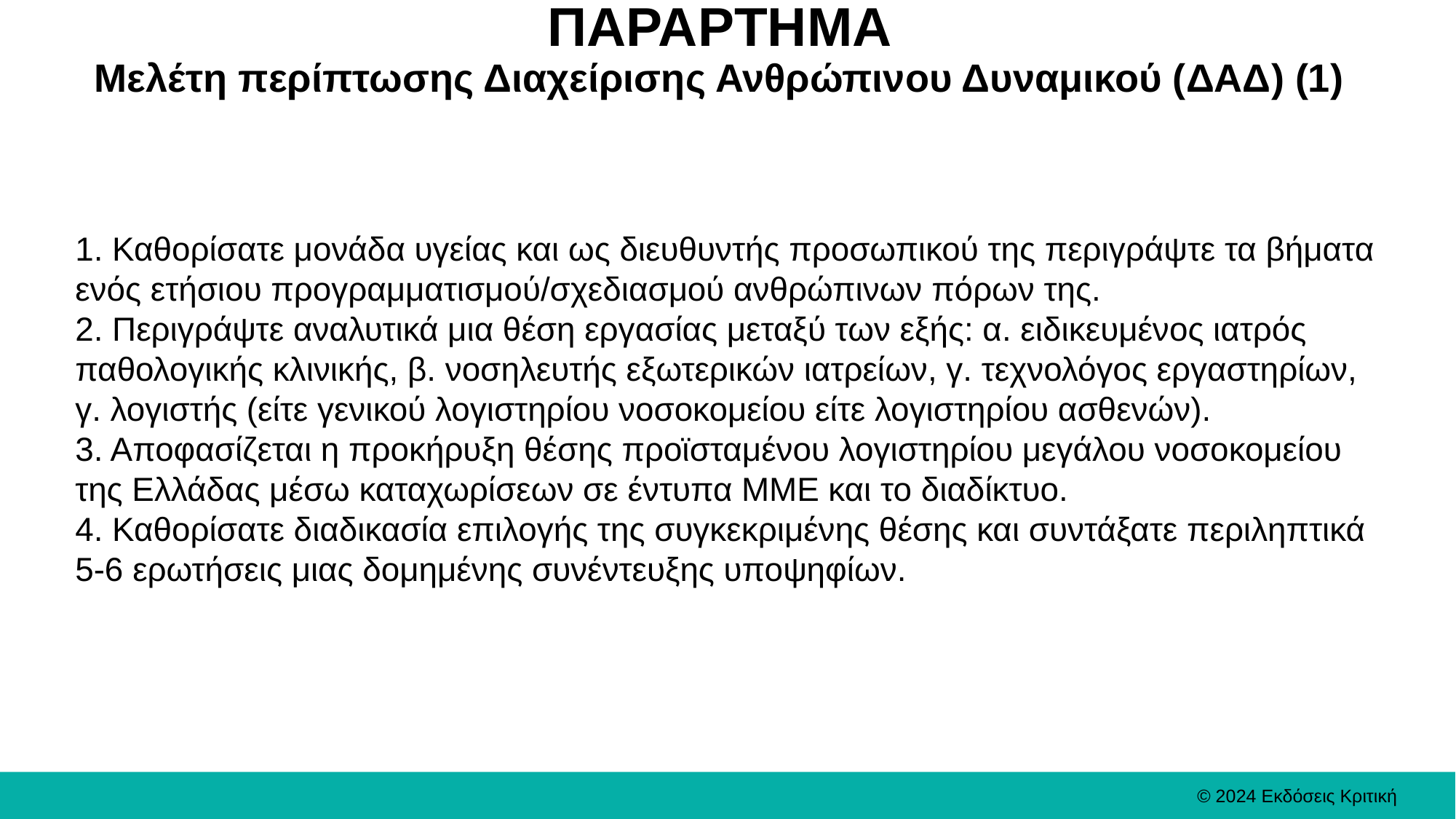

# ΠΑΡΑΡΤΗΜΑ Μελέτη περίπτωσης Διαχείρισης Ανθρώπινου Δυναμικού (ΔΑΔ) (1)
1. Καθορίσατε μονάδα υγείας και ως διευθυντής προσωπικού της περιγράψτε τα βήματα ενός ετήσιου προγραμματισμού/σχεδιασμού ανθρώπινων πόρων της.
2. Περιγράψτε αναλυτικά μια θέση εργασίας μεταξύ των εξής: α. ειδικευμένος ιατρός παθολογικής κλινικής, β. νοσηλευτής εξωτερικών ιατρείων, γ. τεχνολόγος εργαστηρίων, γ. λογιστής (είτε γενικού λογιστηρίου νοσοκομείου είτε λογιστηρίου ασθενών).
3. Αποφασίζεται η προκήρυξη θέσης προϊσταμένου λογιστηρίου μεγάλου νοσοκομείου της Ελλάδας μέσω καταχωρίσεων σε έντυπα ΜΜΕ και το διαδίκτυο.
4. Καθορίσατε διαδικασία επιλογής της συγκεκριμένης θέσης και συντάξατε περιληπτικά 5-6 ερωτήσεις μιας δομημένης συνέντευξης υποψηφίων.

© 2024 Εκδόσεις Κριτική